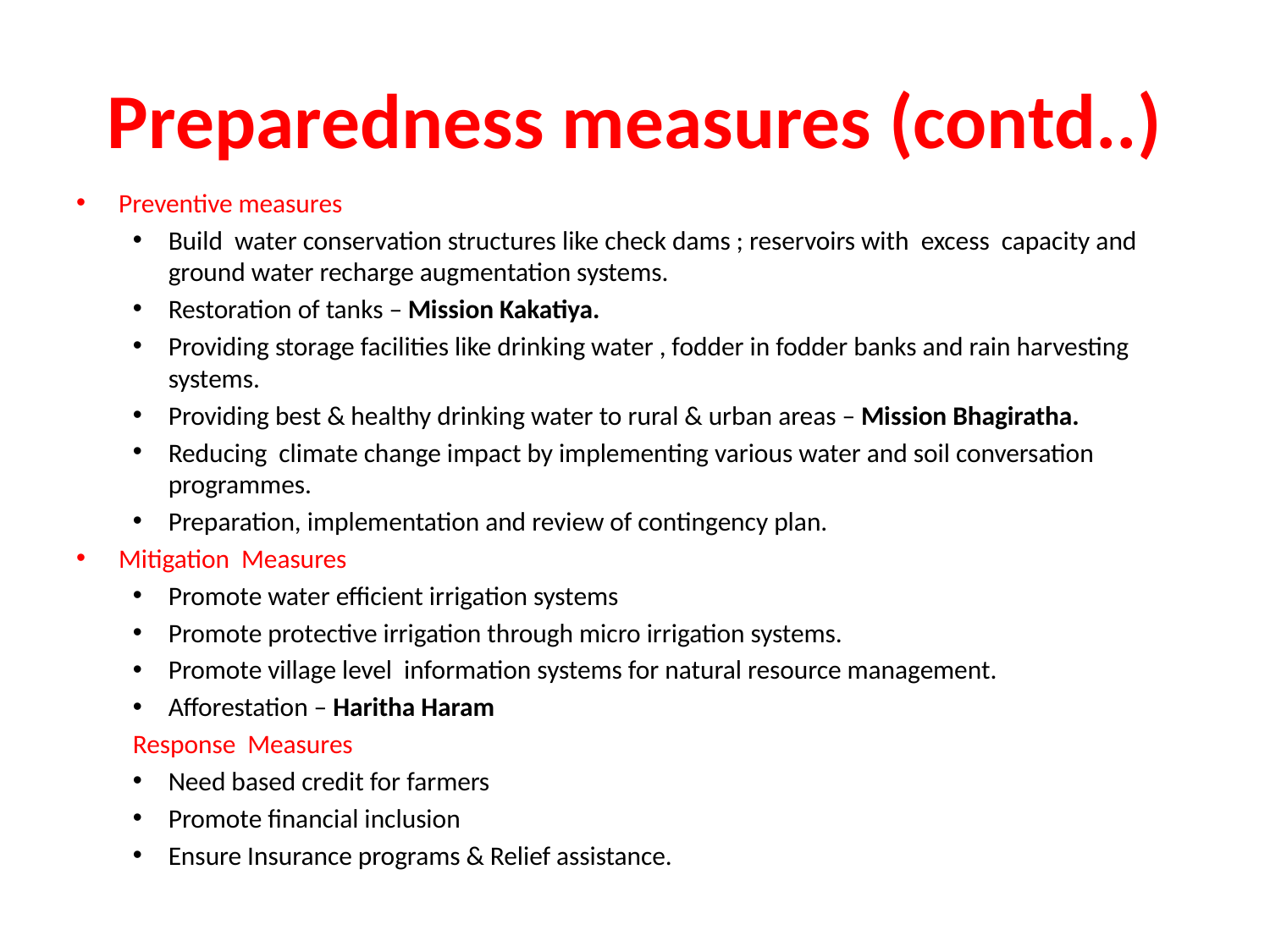

# Preparedness measures (contd..)
Preventive measures
Build  water conservation structures like check dams ; reservoirs with  excess  capacity and  ground water recharge augmentation systems.
Restoration of tanks – Mission Kakatiya.
Providing storage facilities like drinking water , fodder in fodder banks and rain harvesting systems.
Providing best & healthy drinking water to rural & urban areas – Mission Bhagiratha.
Reducing  climate change impact by implementing various water and soil conversation  programmes.
Preparation, implementation and review of contingency plan.
Mitigation  Measures
Promote water efficient irrigation systems
Promote protective irrigation through micro irrigation systems.
Promote village level  information systems for natural resource management.
Afforestation – Haritha Haram
Response  Measures
Need based credit for farmers
Promote financial inclusion
Ensure Insurance programs & Relief assistance.